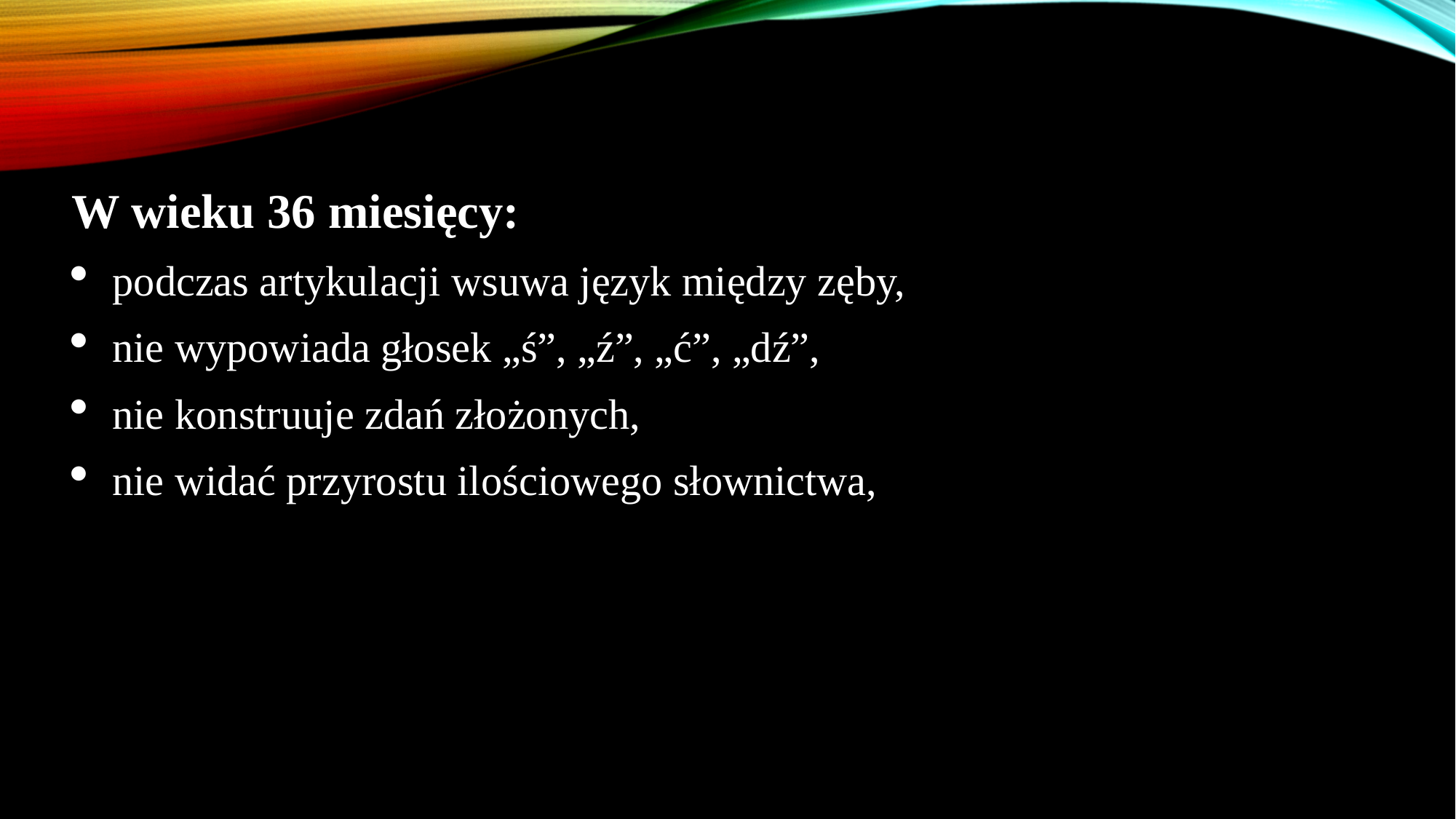

W wieku 36 miesięcy:
podczas artykulacji wsuwa język między zęby,
nie wypowiada głosek „ś”, „ź”, „ć”, „dź”,
nie konstruuje zdań złożonych,
nie widać przyrostu ilościowego słownictwa,